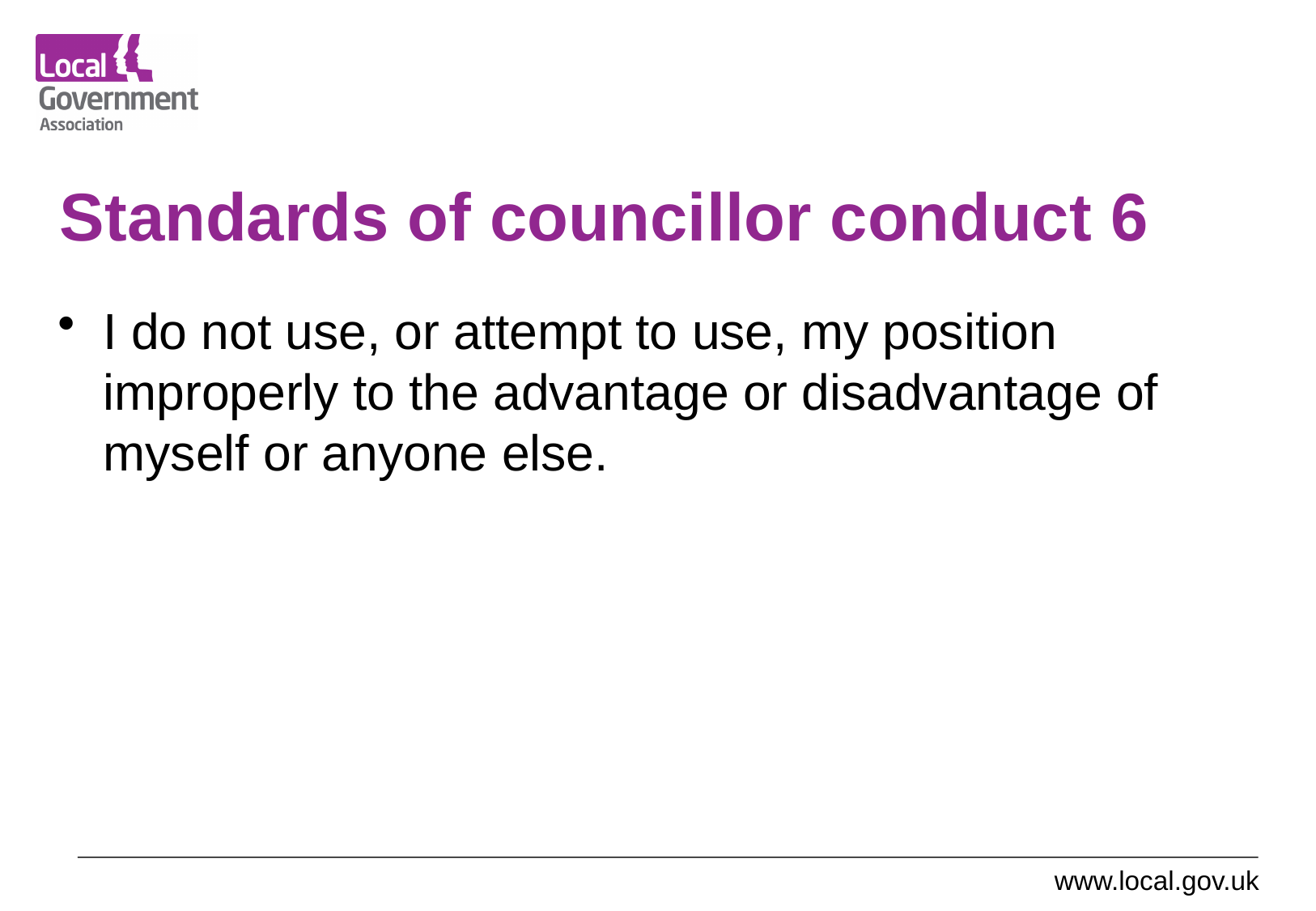

# Standards of councillor conduct 6
I do not use, or attempt to use, my position improperly to the advantage or disadvantage of myself or anyone else.